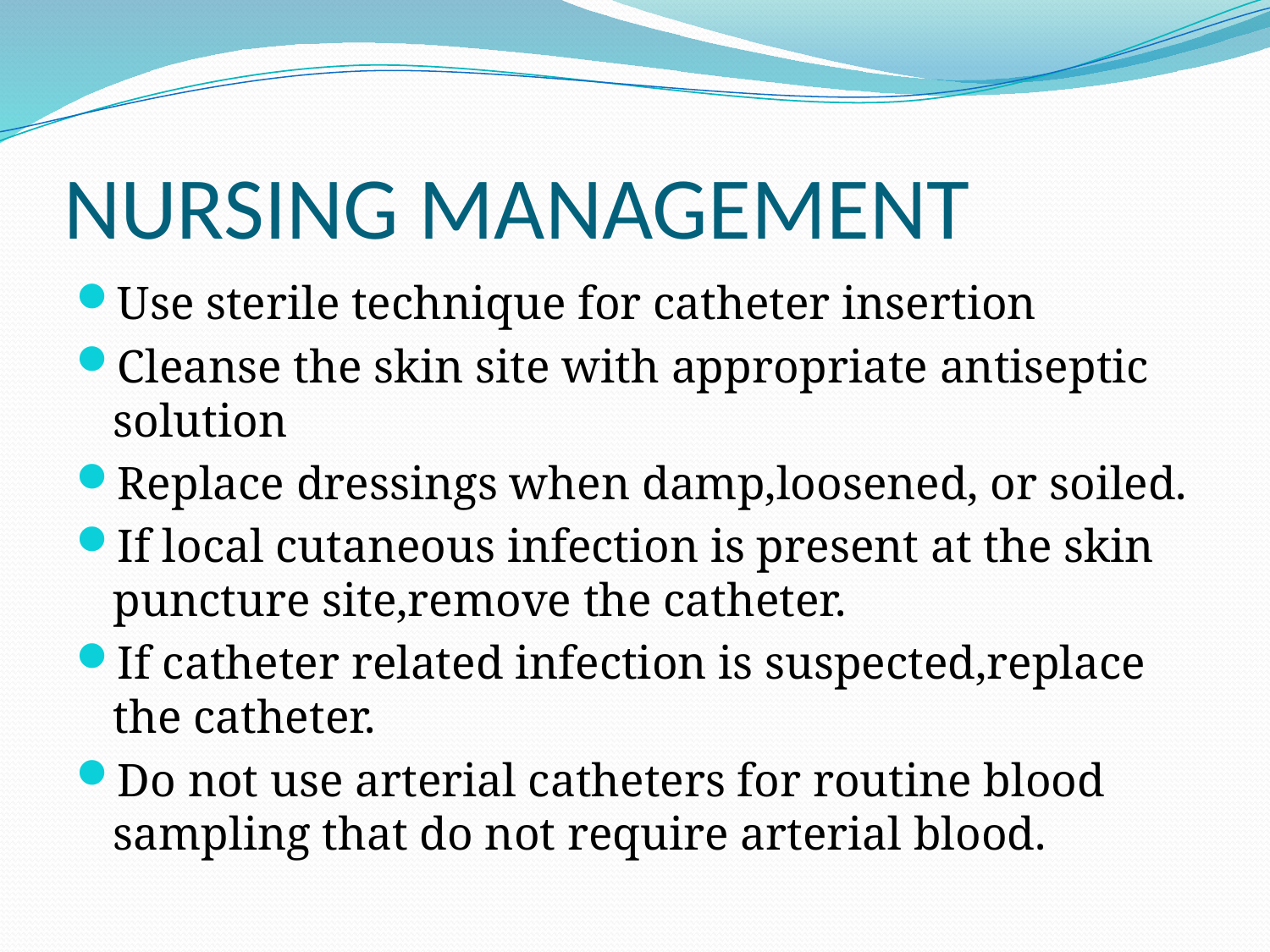

# NURSING MANAGEMENT
Use sterile technique for catheter insertion
Cleanse the skin site with appropriate antiseptic solution
Replace dressings when damp,loosened, or soiled.
If local cutaneous infection is present at the skin puncture site,remove the catheter.
If catheter related infection is suspected,replace the catheter.
Do not use arterial catheters for routine blood sampling that do not require arterial blood.